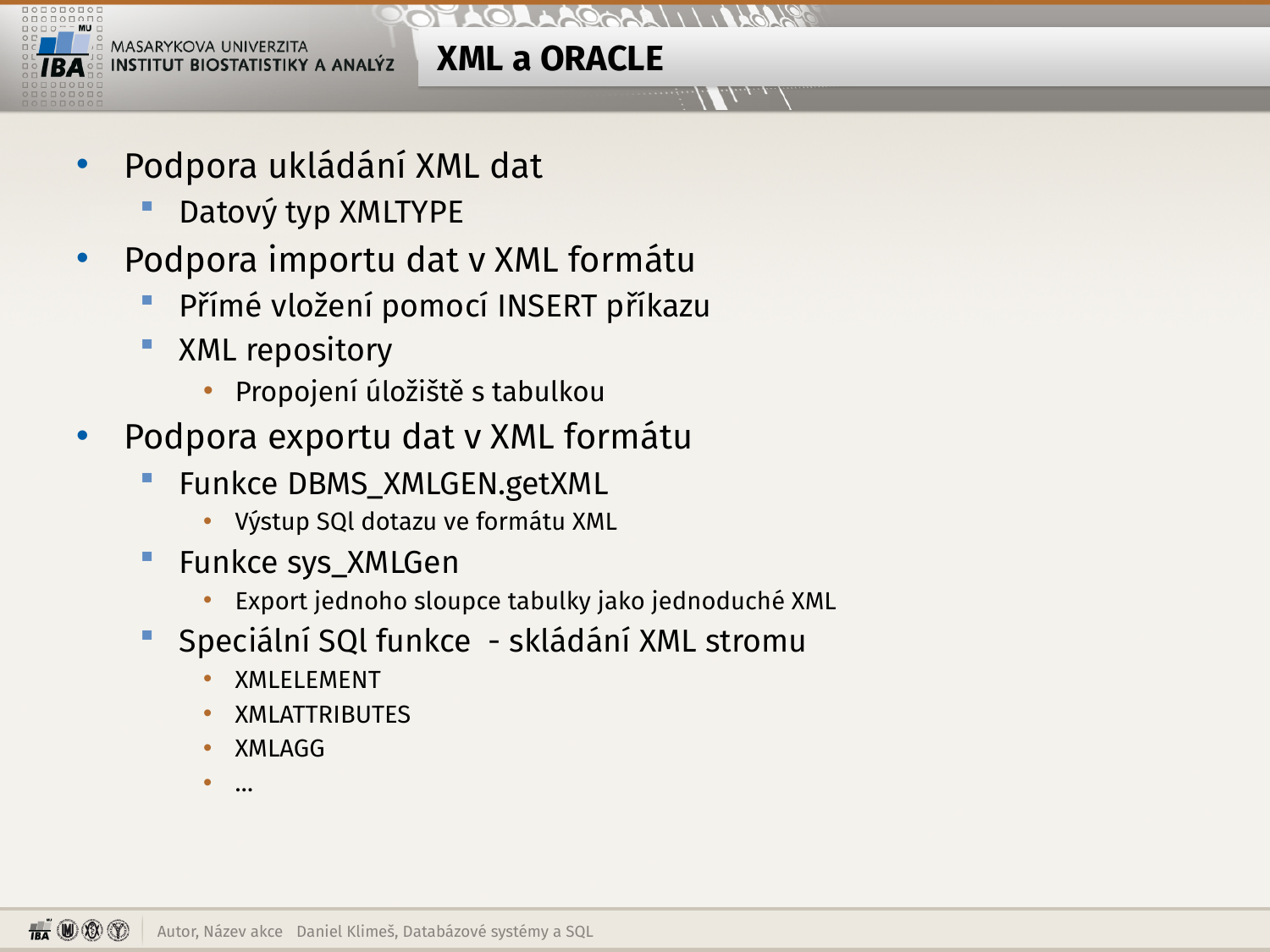

# XML a ORACLE
Podpora ukládání XML dat
Datový typ XMLTYPE
Podpora importu dat v XML formátu
Přímé vložení pomocí INSERT příkazu
XML repository
Propojení úložiště s tabulkou
Podpora exportu dat v XML formátu
Funkce DBMS_XMLGEN.getXML
Výstup SQl dotazu ve formátu XML
Funkce sys_XMLGen
Export jednoho sloupce tabulky jako jednoduché XML
Speciální SQl funkce  - skládání XML stromu
XMLELEMENT
XMLATTRIBUTES
XMLAGG
…
Daniel Klimeš, Databázové systémy a SQL